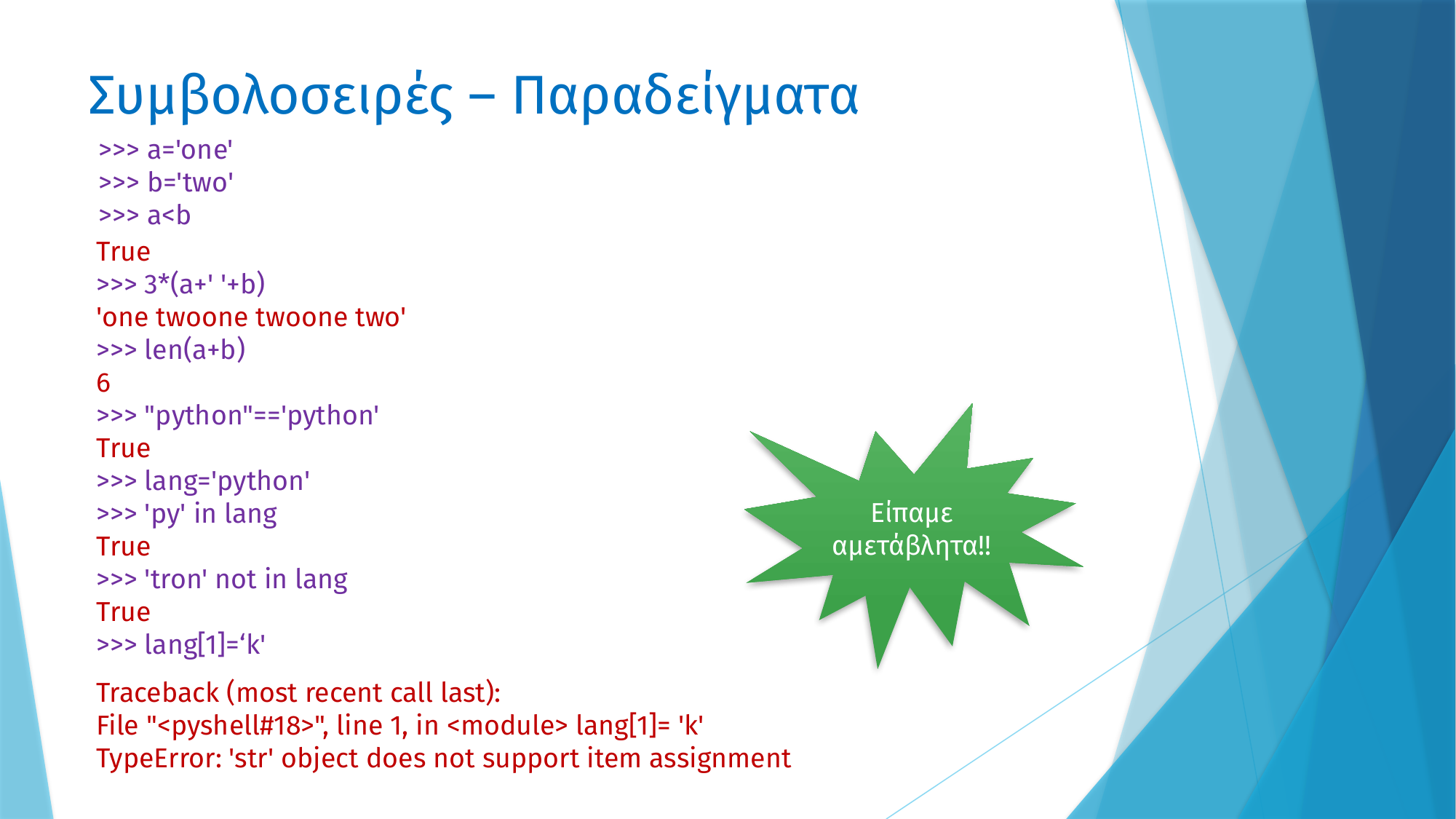

# Συμβολοσειρές – Παραδείγματα
>>> a='one'
>>> b='two'
>>> a<b
True
>>> 3*(a+' '+b)
'one twoone twoone two'
>>> len(a+b)
6
>>> "python"=='python'
True
>>> lang='python'
>>> 'py' in lang
True
>>> 'tron' not in lang
True
>>> lang[1]=‘k'
Είπαμε αμετάβλητα!!
Traceback (most recent call last):
File "<pyshell#18>", line 1, in <module> lang[1]= 'k'
TypeError: 'str' object does not support item assignment